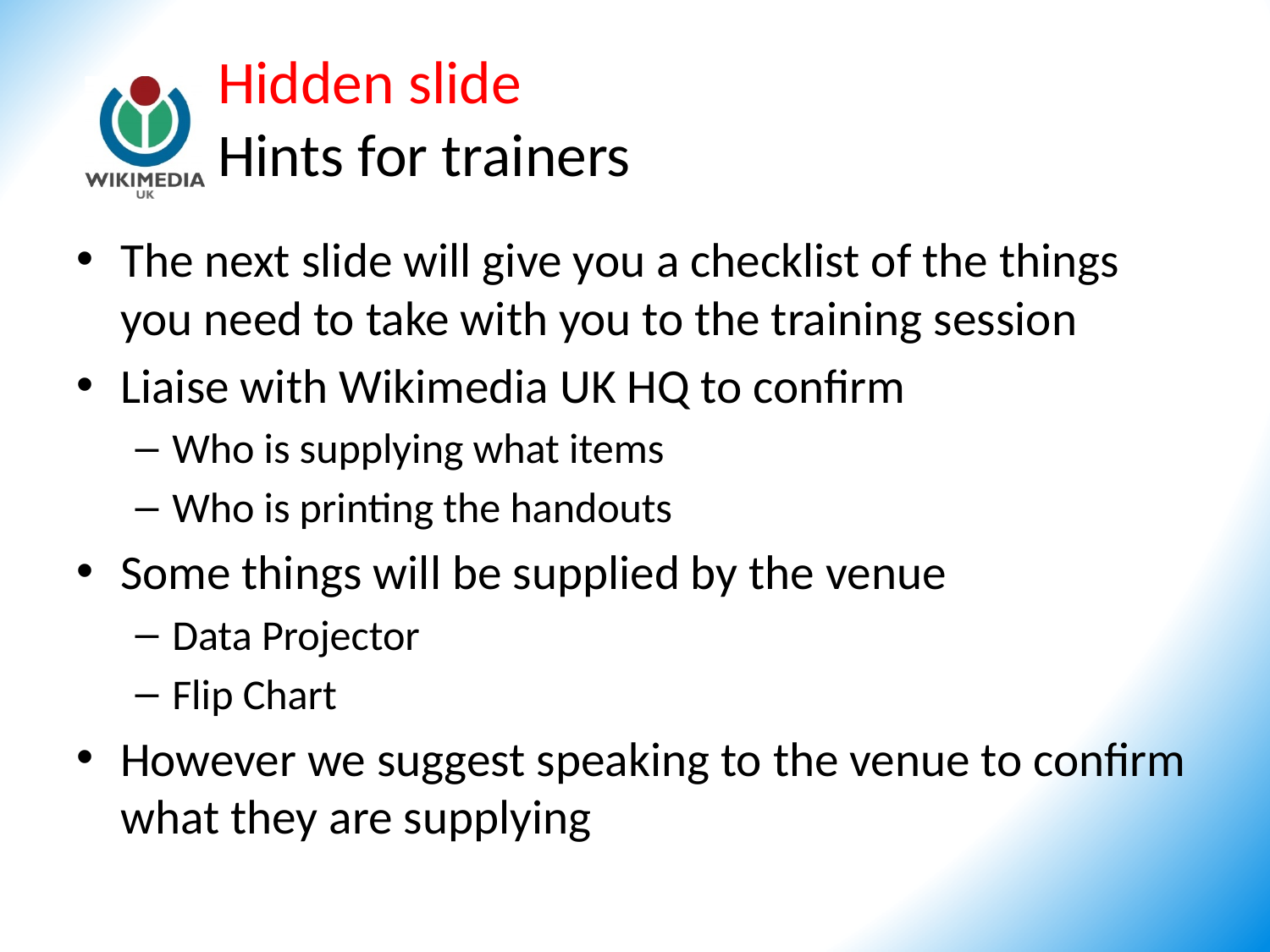

Hidden slide
Hints for trainers
The next slide will give you a checklist of the things you need to take with you to the training session
Liaise with Wikimedia UK HQ to confirm
Who is supplying what items
Who is printing the handouts
Some things will be supplied by the venue
Data Projector
Flip Chart
However we suggest speaking to the venue to confirm what they are supplying